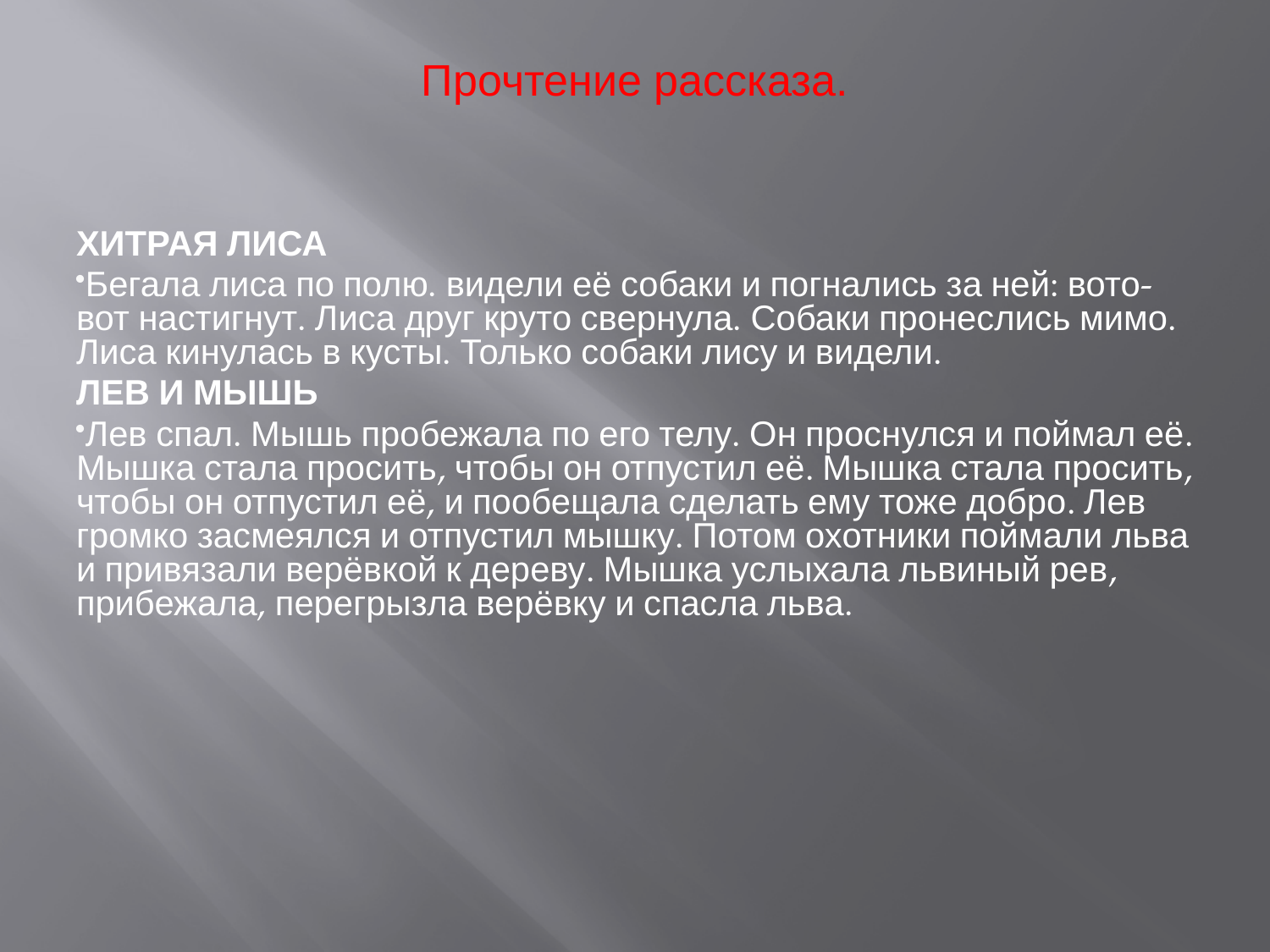

Прочтение рассказа.
ХИТРАЯ ЛИСА
Бегала лиса по полю. видели её собаки и погнались за ней: вото-вот настигнут. Лиса друг круто свернула. Собаки пронеслись мимо. Лиса кинулась в кусты. Только собаки лису и видели.
ЛЕВ И МЫШЬ
Лев спал. Мышь пробежала по его телу. Он проснулся и поймал её. Мышка стала просить, чтобы он отпустил её. Мышка стала просить, чтобы он отпустил её, и пообещала сделать ему тоже добро. Лев громко засмеялся и отпустил мышку. Потом охотники поймали льва и привязали верёвкой к дереву. Мышка услыхала львиный рев, прибежала, перегрызла верёвку и спасла льва.